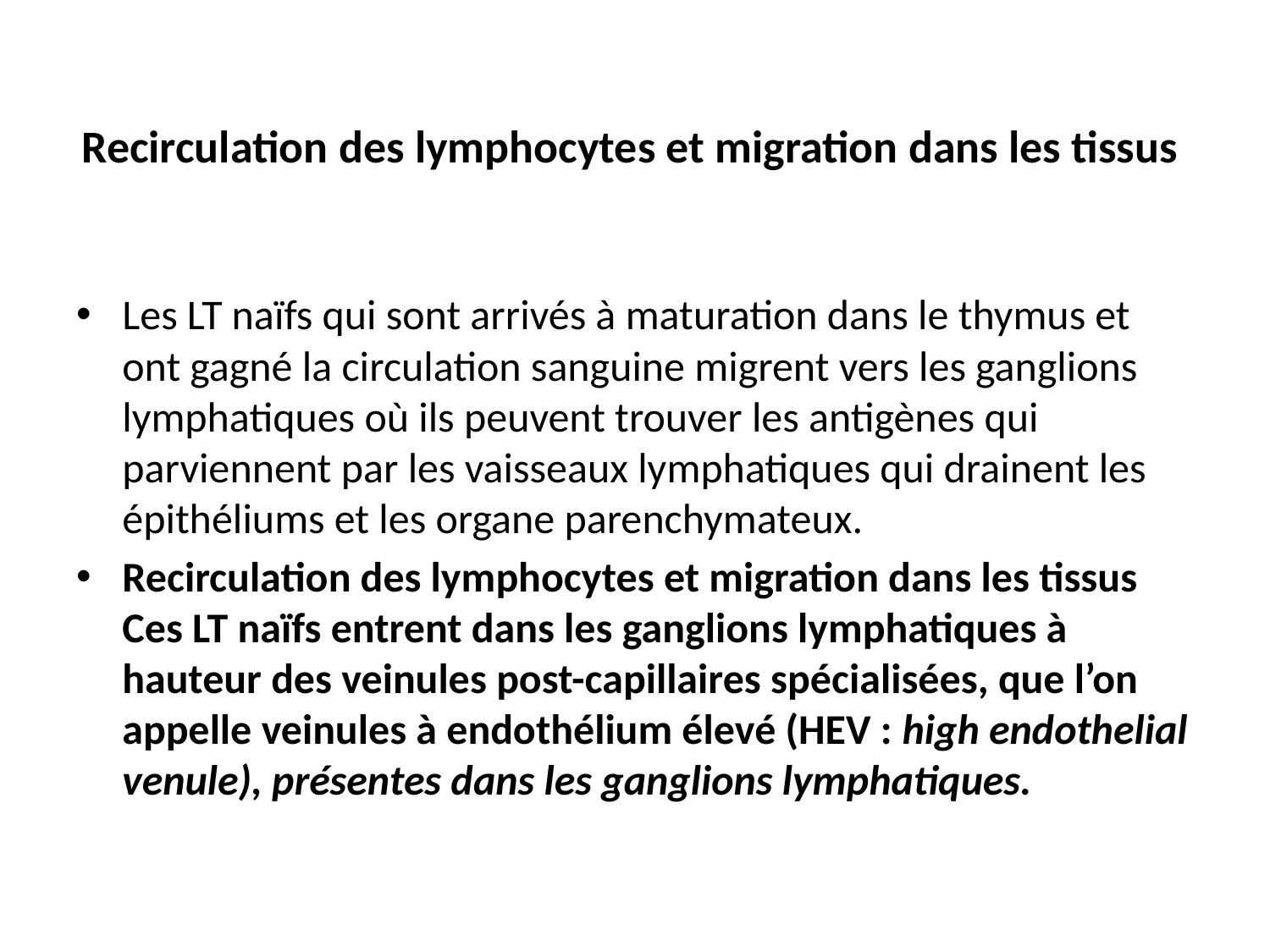

# Recirculation des lymphocytes et migration dans les tissus

Les LT naïfs qui sont arrivés à maturation dans le thymus et ont gagné la circulation sanguine migrent vers les ganglions lymphatiques où ils peuvent trouver les antigènes qui parviennent par les vaisseaux lymphatiques qui drainent les épithéliums et les organe parenchymateux.
Recirculation des lymphocytes et migration dans les tissus Ces LT naïfs entrent dans les ganglions lymphatiques à hauteur des veinules post-capillaires spécialisées, que l’on appelle veinules à endothélium élevé (HEV : high endothelial venule), présentes dans les ganglions lymphatiques.